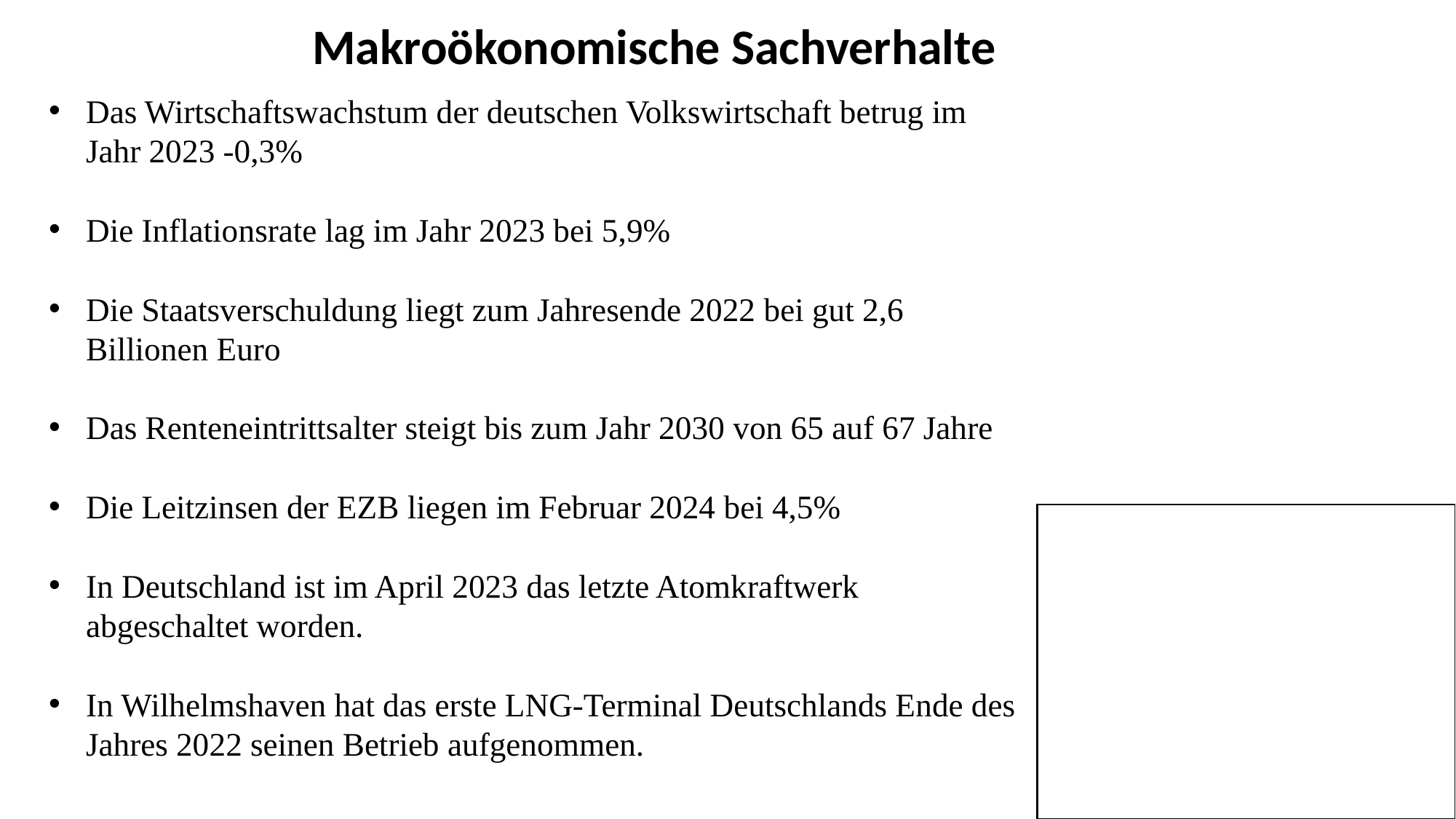

Makroökonomische Sachverhalte
Das Wirtschaftswachstum der deutschen Volkswirtschaft betrug im Jahr 2023 -0,3%

Die Inflationsrate lag im Jahr 2023 bei 5,9%

Die Staatsverschuldung liegt zum Jahresende 2022 bei gut 2,6 Billionen Euro

Das Renteneintrittsalter steigt bis zum Jahr 2030 von 65 auf 67 Jahre

Die Leitzinsen der EZB liegen im Februar 2024 bei 4,5%

In Deutschland ist im April 2023 das letzte Atomkraftwerk abgeschaltet worden.

In Wilhelmshaven hat das erste LNG-Terminal Deutschlands Ende des Jahres 2022 seinen Betrieb aufgenommen.